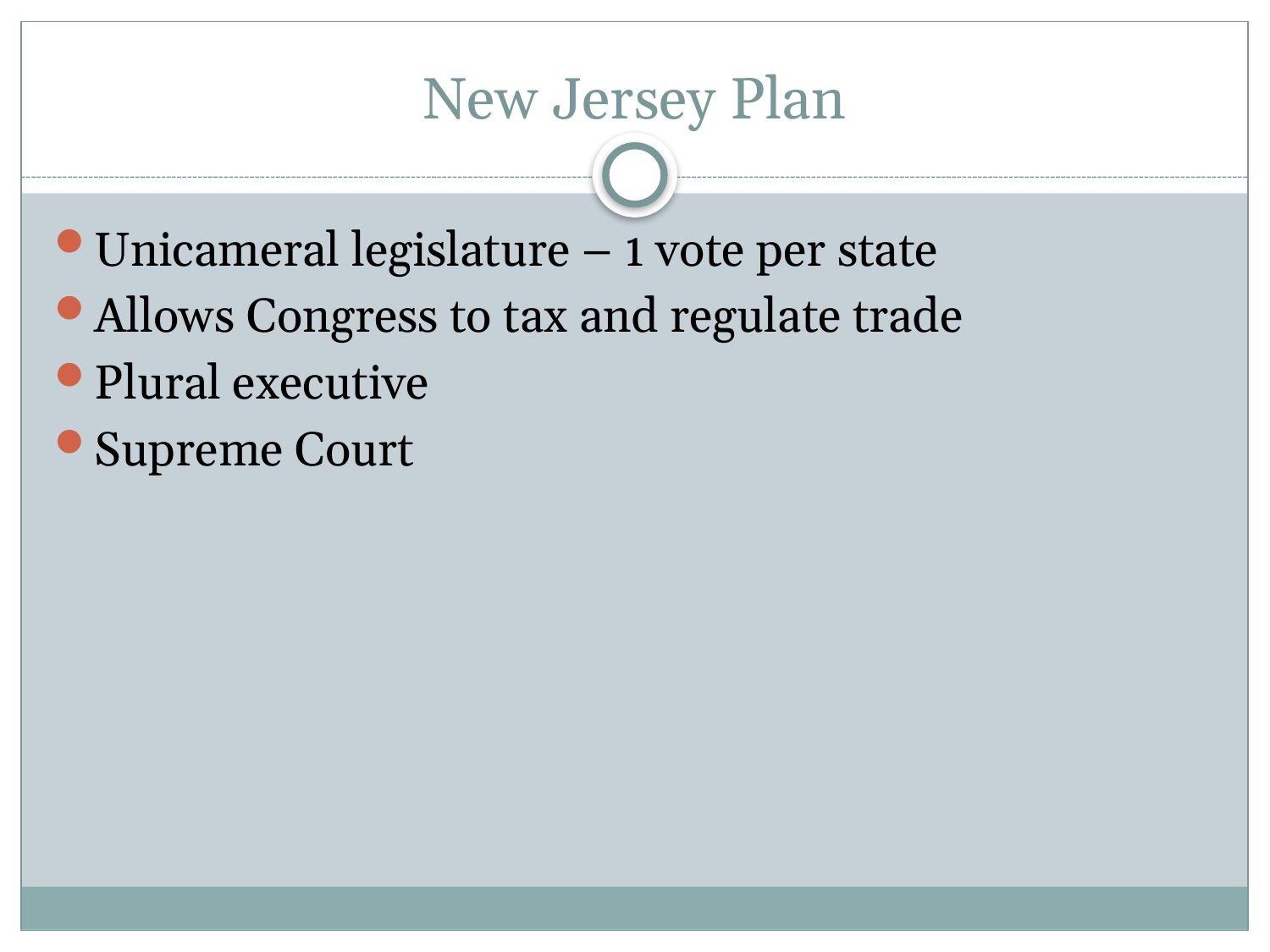

# New Jersey Plan
Unicameral legislature – 1 vote per state
Allows Congress to tax and regulate trade
Plural executive
Supreme Court